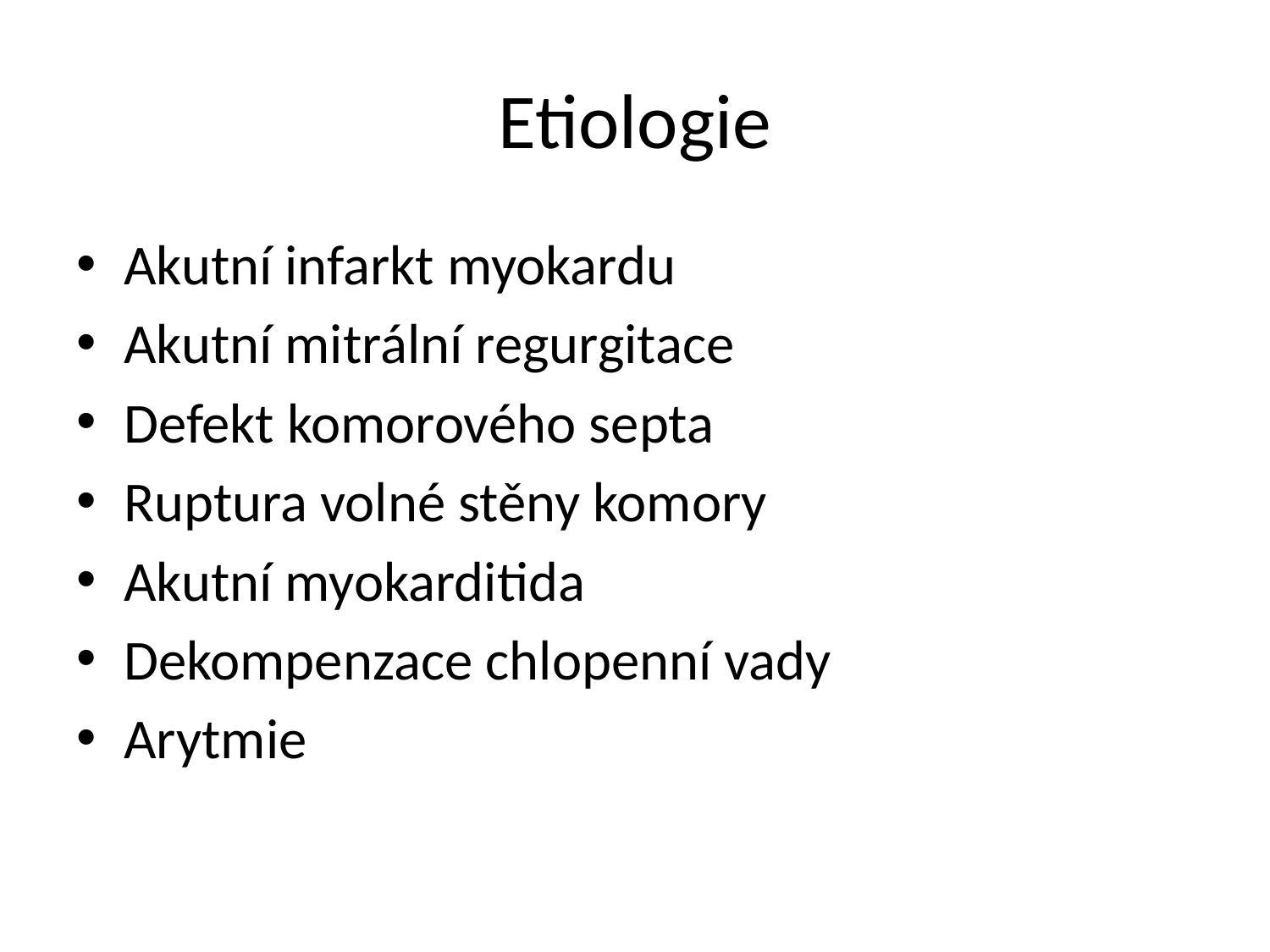

# Etiologie
Akutní infarkt myokardu
Akutní mitrální regurgitace
Defekt komorového septa
Ruptura volné stěny komory
Akutní myokarditida
Dekompenzace chlopenní vady
Arytmie